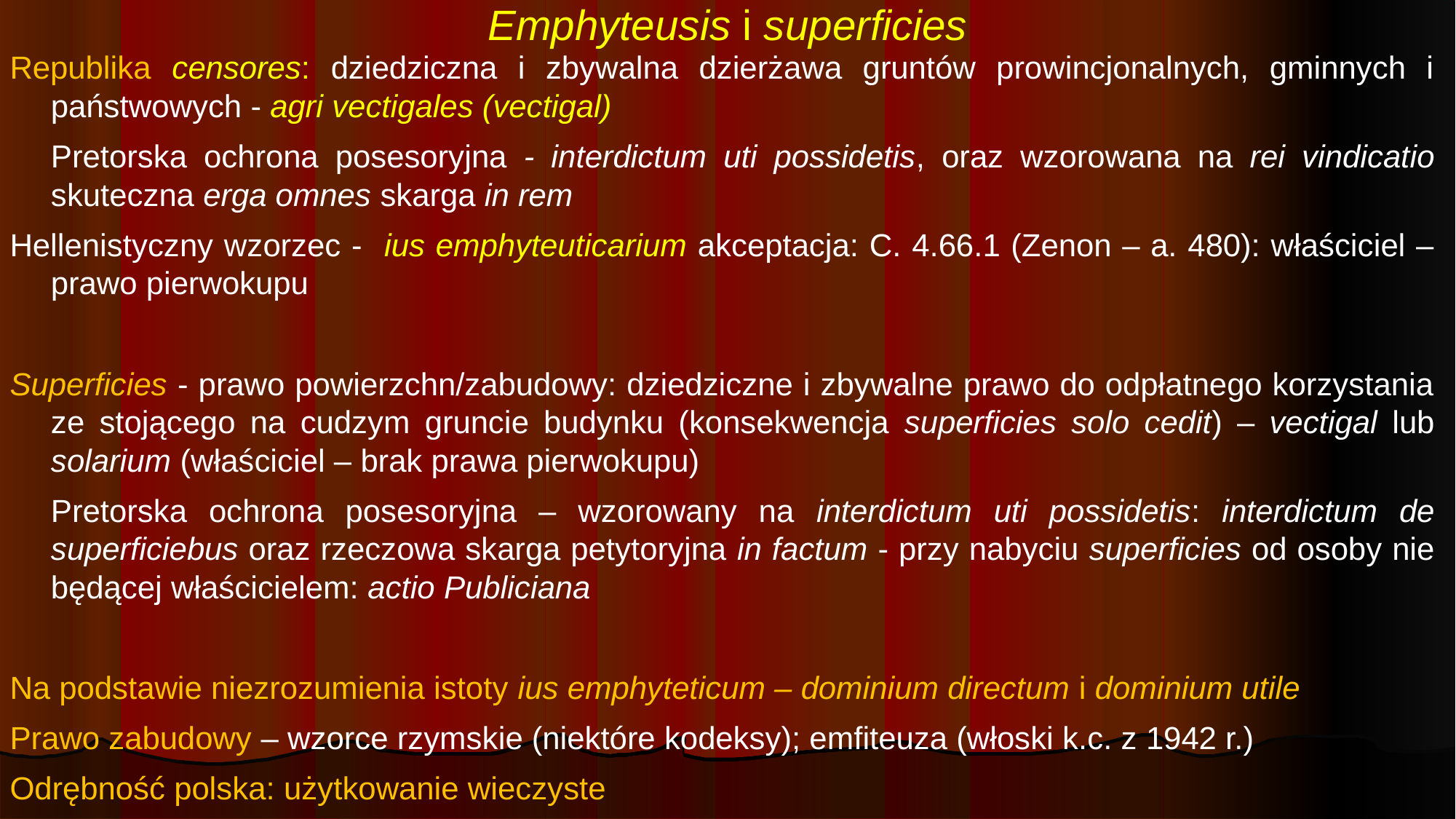

# Emphyteusis i superficies
Republika censores: dziedziczna i zbywalna dzierżawa gruntów prowincjonalnych, gminnych i państwowych - agri vectigales (vectigal)
	Pretorska ochrona posesoryjna - interdictum uti possidetis, oraz wzorowana na rei vindicatio skuteczna erga omnes skarga in rem
Hellenistyczny wzorzec -  ius emphyteuticarium akceptacja: C. 4.66.1 (Zenon – a. 480): właściciel – prawo pierwokupu

Superficies - prawo powierzchn/zabudowy: dziedziczne i zbywalne prawo do odpłatnego korzystania ze stojącego na cudzym gruncie budynku (konsekwencja superficies solo cedit) – vectigal lub solarium (właściciel – brak prawa pierwokupu)
	Pretorska ochrona posesoryjna – wzorowany na interdictum uti possidetis: interdictum de superficiebus oraz rzeczowa skarga petytoryjna in factum - przy nabyciu superficies od osoby nie będącej właścicielem: actio Publiciana

Na podstawie niezrozumienia istoty ius emphyteticum – dominium directum i dominium utile
Prawo zabudowy – wzorce rzymskie (niektóre kodeksy); emfiteuza (włoski k.c. z 1942 r.)
Odrębność polska: użytkowanie wieczyste